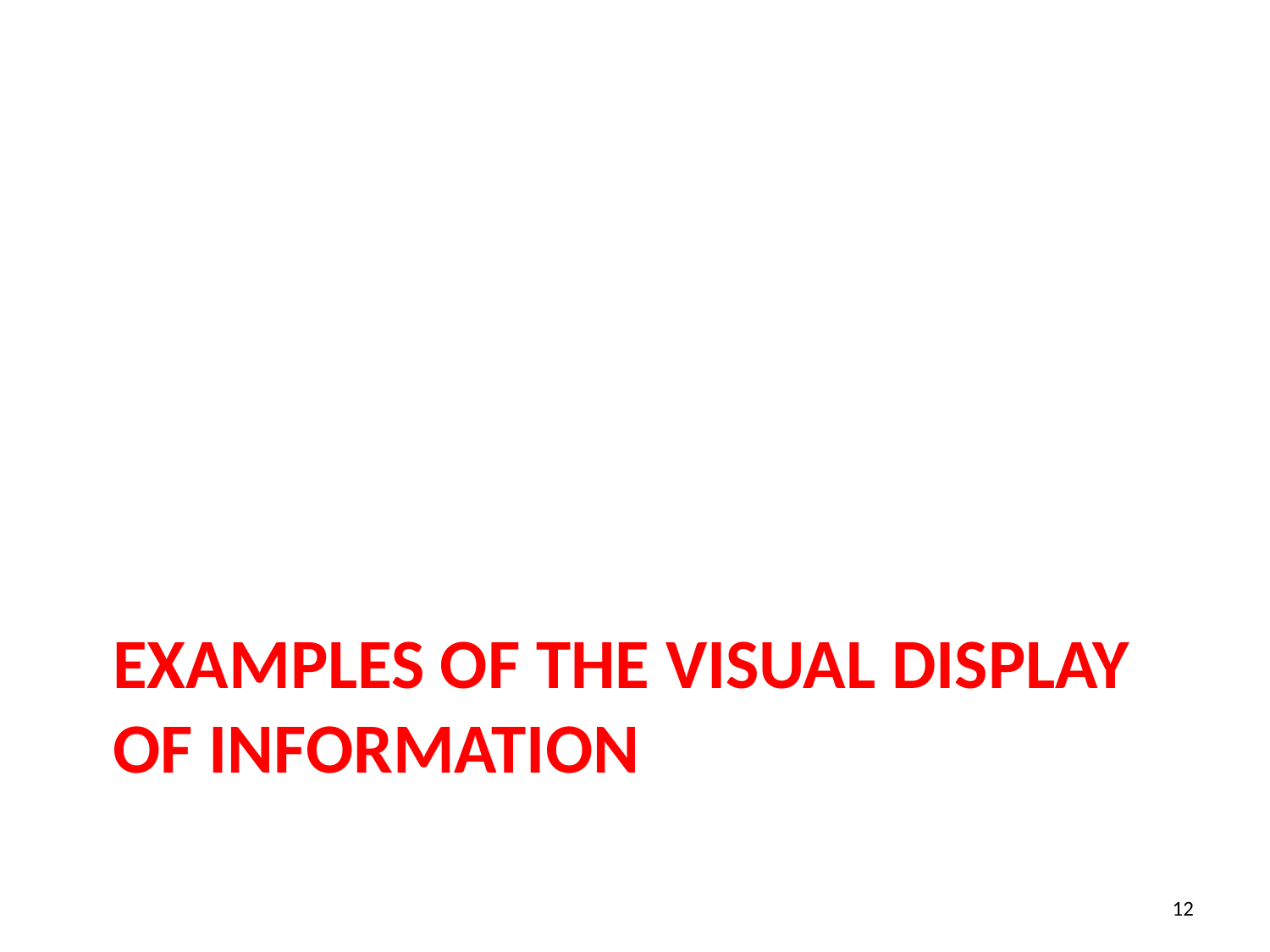

# Examples of the visual display of information
12